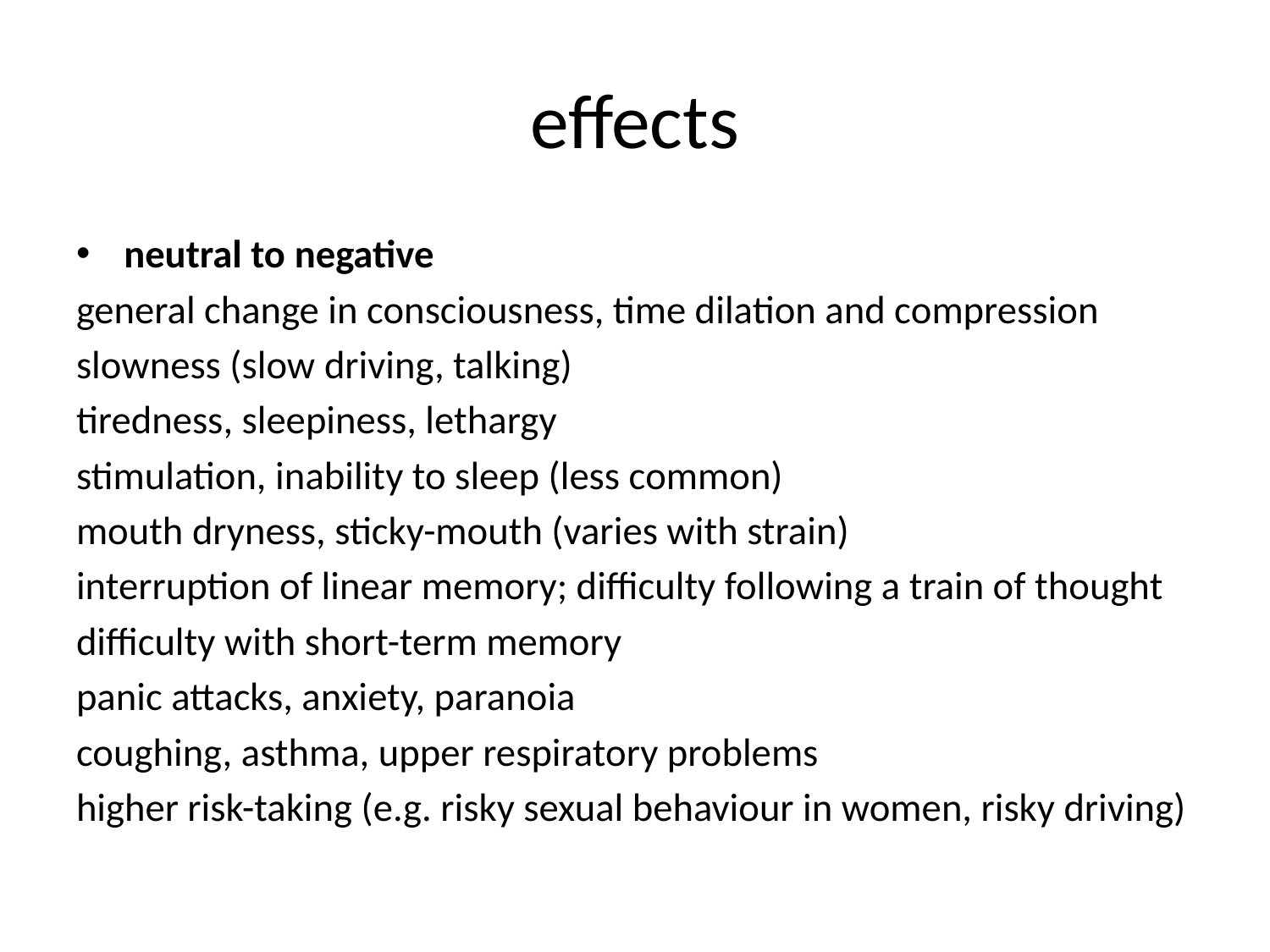

# effects
neutral to negative
general change in consciousness, time dilation and compression
slowness (slow driving, talking)
tiredness, sleepiness, lethargy
stimulation, inability to sleep (less common)
mouth dryness, sticky-mouth (varies with strain)
interruption of linear memory; difficulty following a train of thought
difficulty with short-term memory
panic attacks, anxiety, paranoia
coughing, asthma, upper respiratory problems
higher risk-taking (e.g. risky sexual behaviour in women, risky driving)